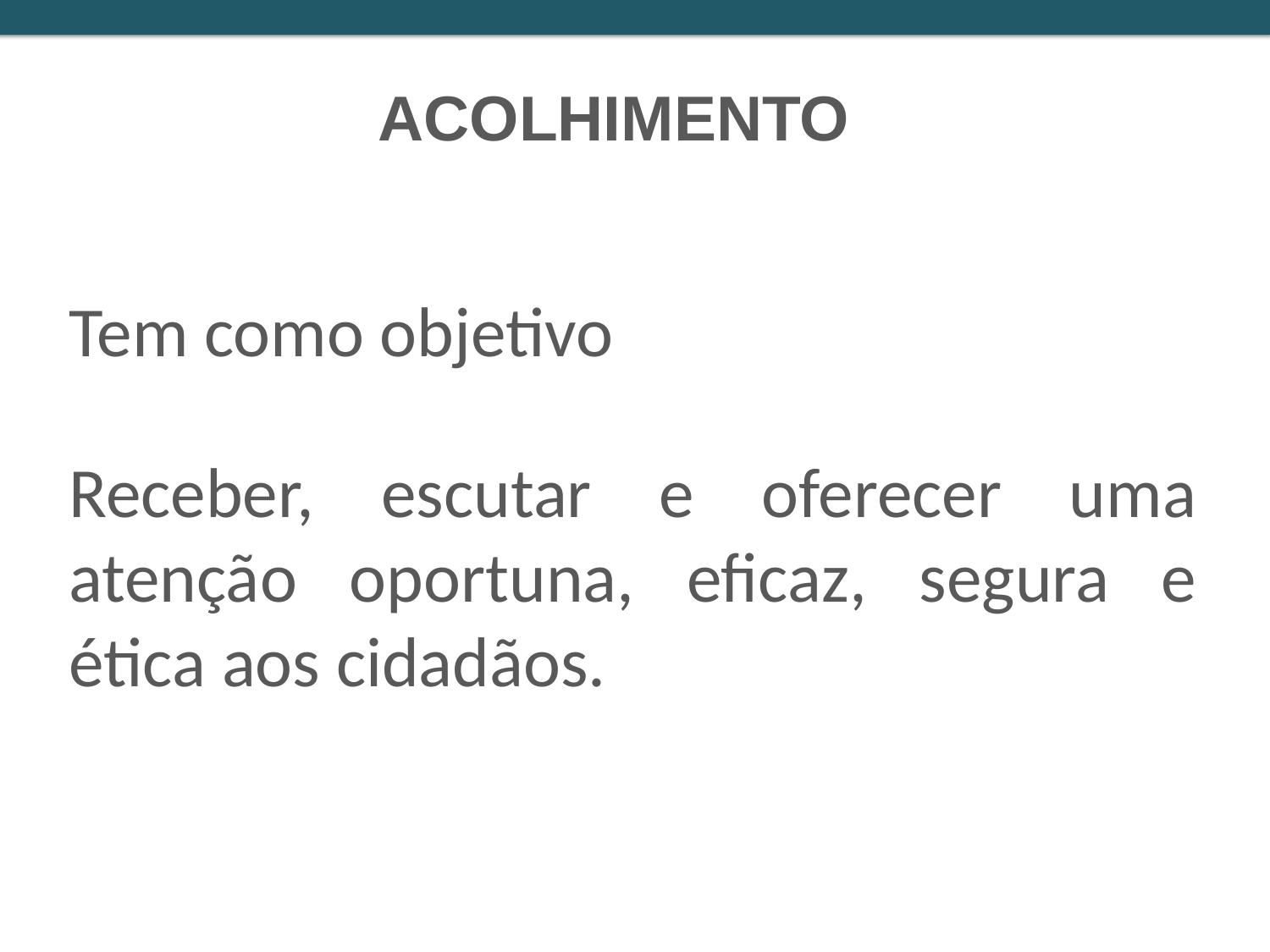

ACOLHIMENTO
Tem como objetivo

Receber, escutar e oferecer uma atenção oportuna, eficaz, segura e ética aos cidadãos.